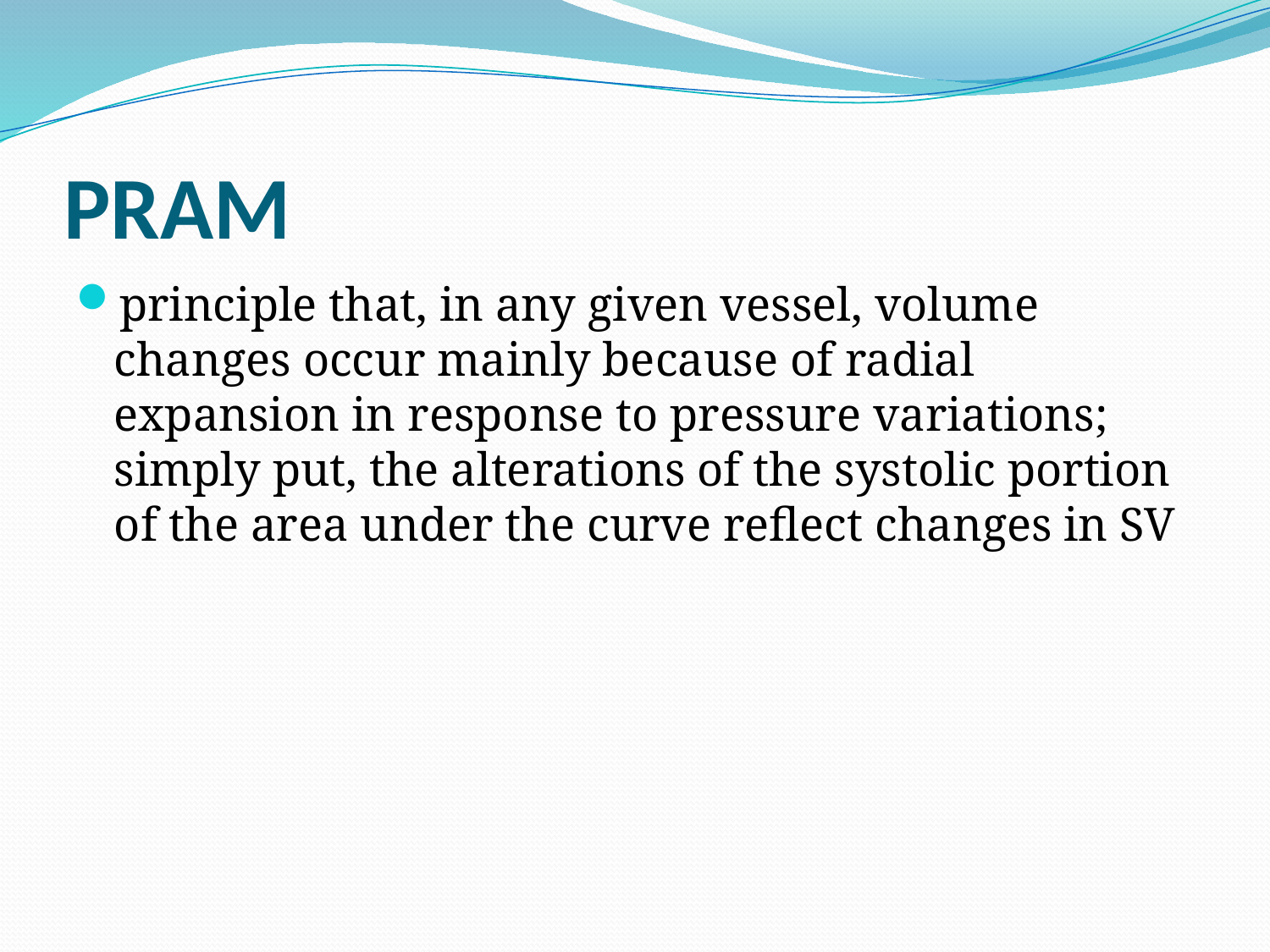

# PRAM
principle that, in any given vessel, volume changes occur mainly because of radial expansion in response to pressure variations; simply put, the alterations of the systolic portion of the area under the curve reflect changes in SV